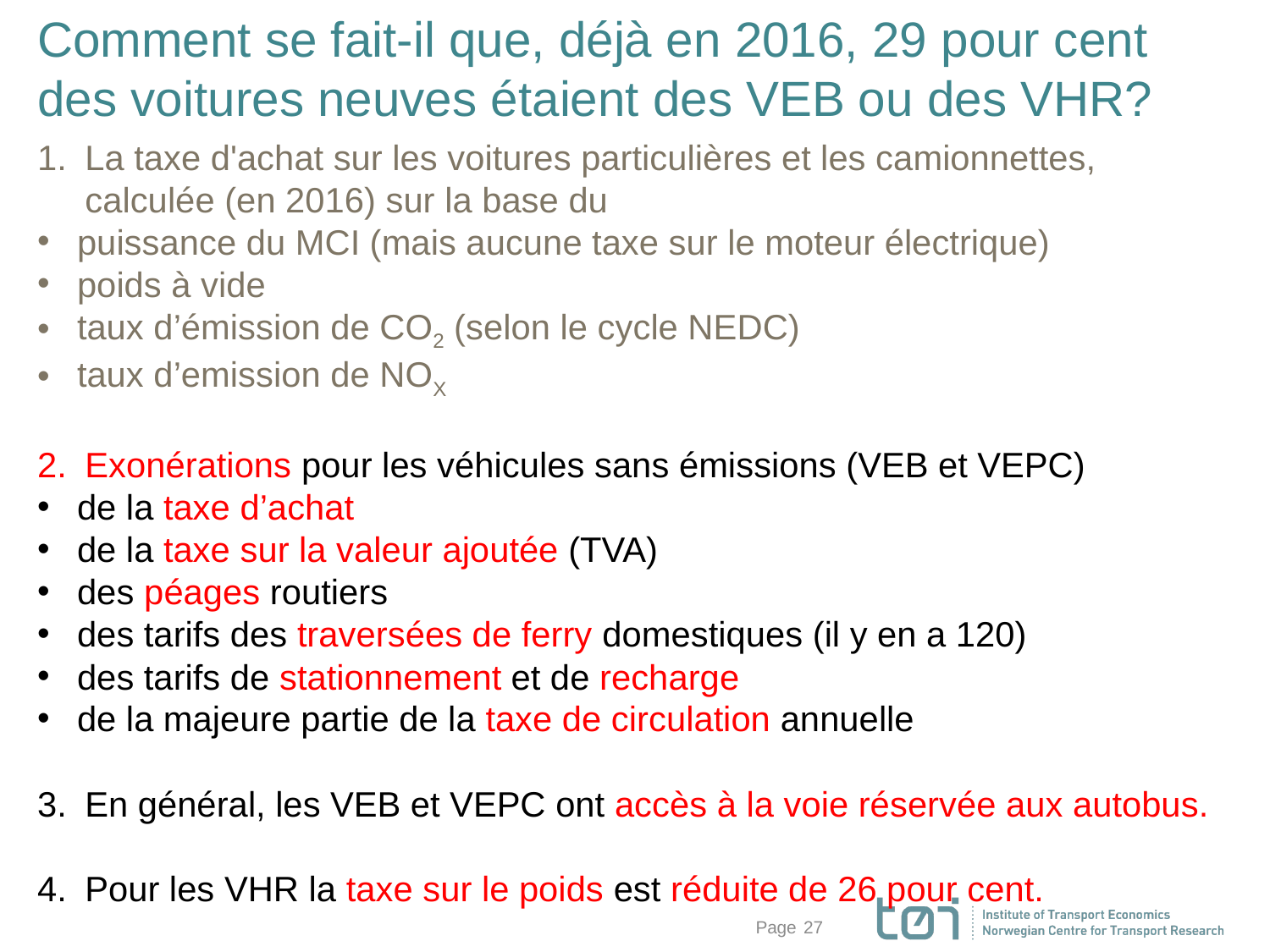

# Comment se fait-il que, déjà en 2016, 29 pour cent des voitures neuves étaient des VEB ou des VHR?
La taxe d'achat sur les voitures particulières et les camionnettes, calculée (en 2016) sur la base du
puissance du MCI (mais aucune taxe sur le moteur électrique)
poids à vide
taux d’émission de CO2 (selon le cycle NEDC)
taux d’emission de NOX

Exonérations pour les véhicules sans émissions (VEB et VEPC)
de la taxe d’achat
de la taxe sur la valeur ajoutée (TVA)
des péages routiers
des tarifs des traversées de ferry domestiques (il y en a 120)
des tarifs de stationnement et de recharge
de la majeure partie de la taxe de circulation annuelle

En général, les VEB et VEPC ont accès à la voie réservée aux autobus.

Pour les VHR la taxe sur le poids est réduite de 26 pour cent.
27